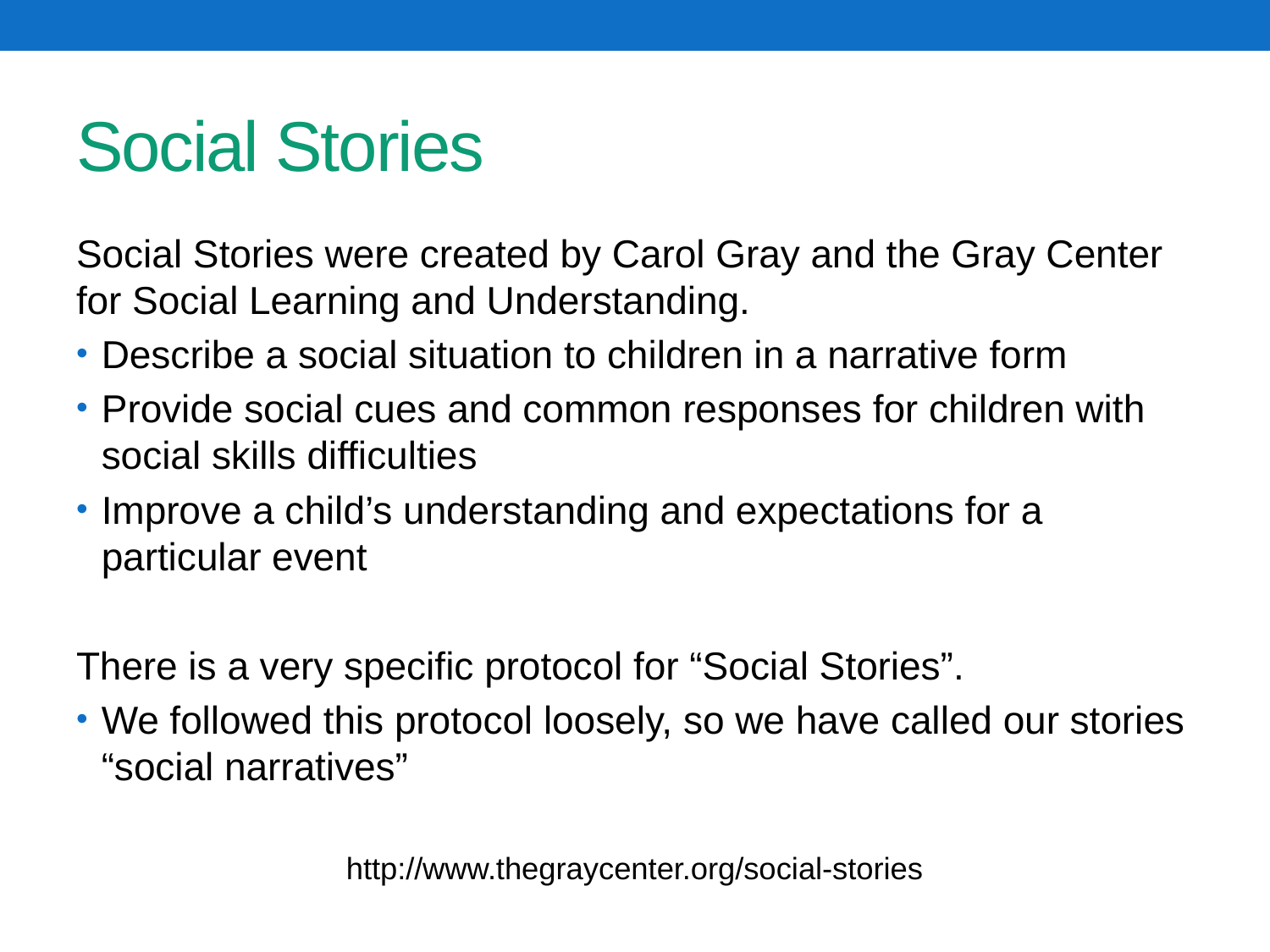

# Social Stories
Social Stories were created by Carol Gray and the Gray Center for Social Learning and Understanding.
Describe a social situation to children in a narrative form
Provide social cues and common responses for children with social skills difficulties
Improve a child’s understanding and expectations for a particular event

There is a very specific protocol for “Social Stories”.
We followed this protocol loosely, so we have called our stories “social narratives”

http://www.thegraycenter.org/social-stories